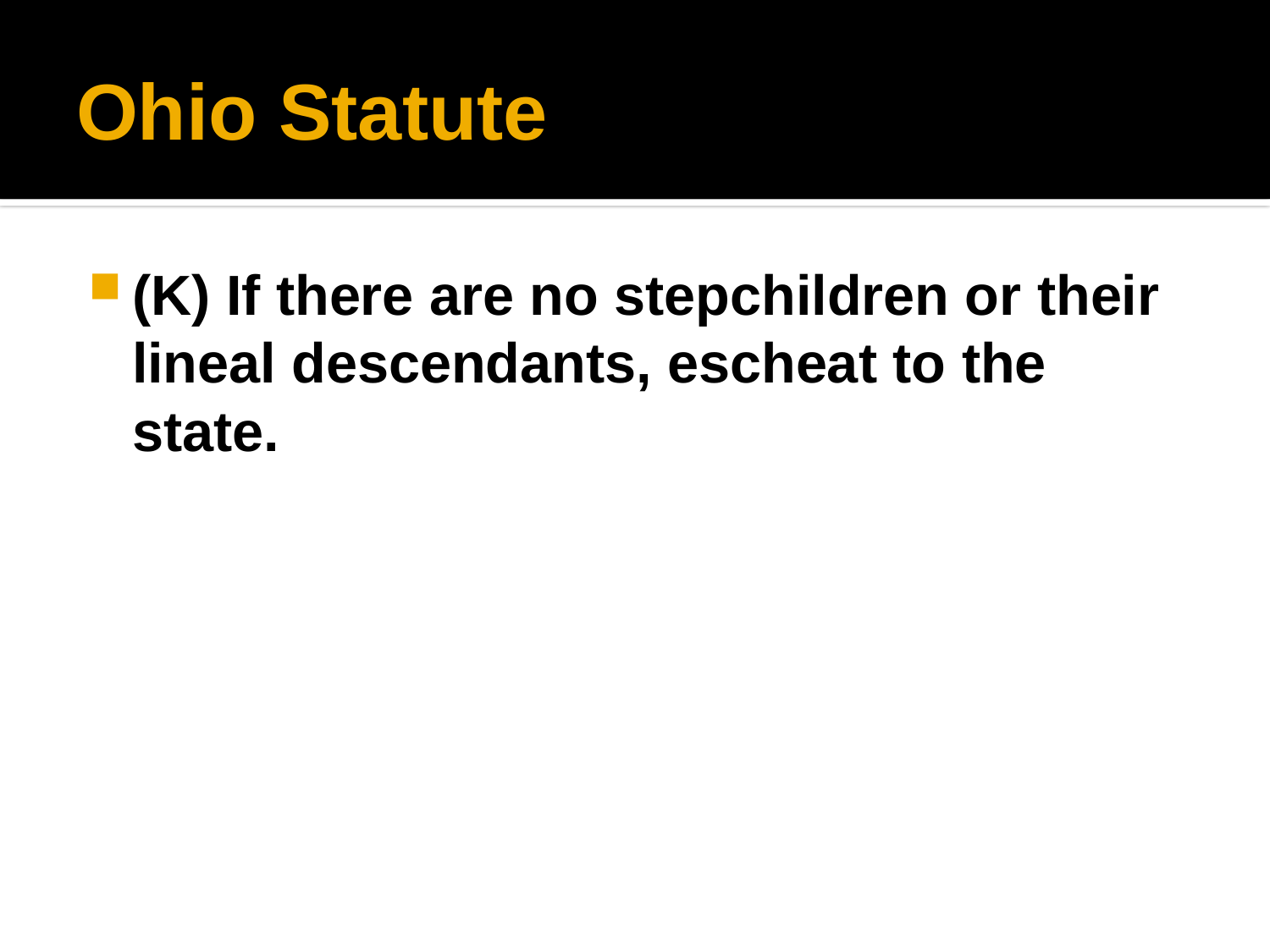

# Ohio Statute
(K) If there are no stepchildren or their lineal descendants, escheat to the state.